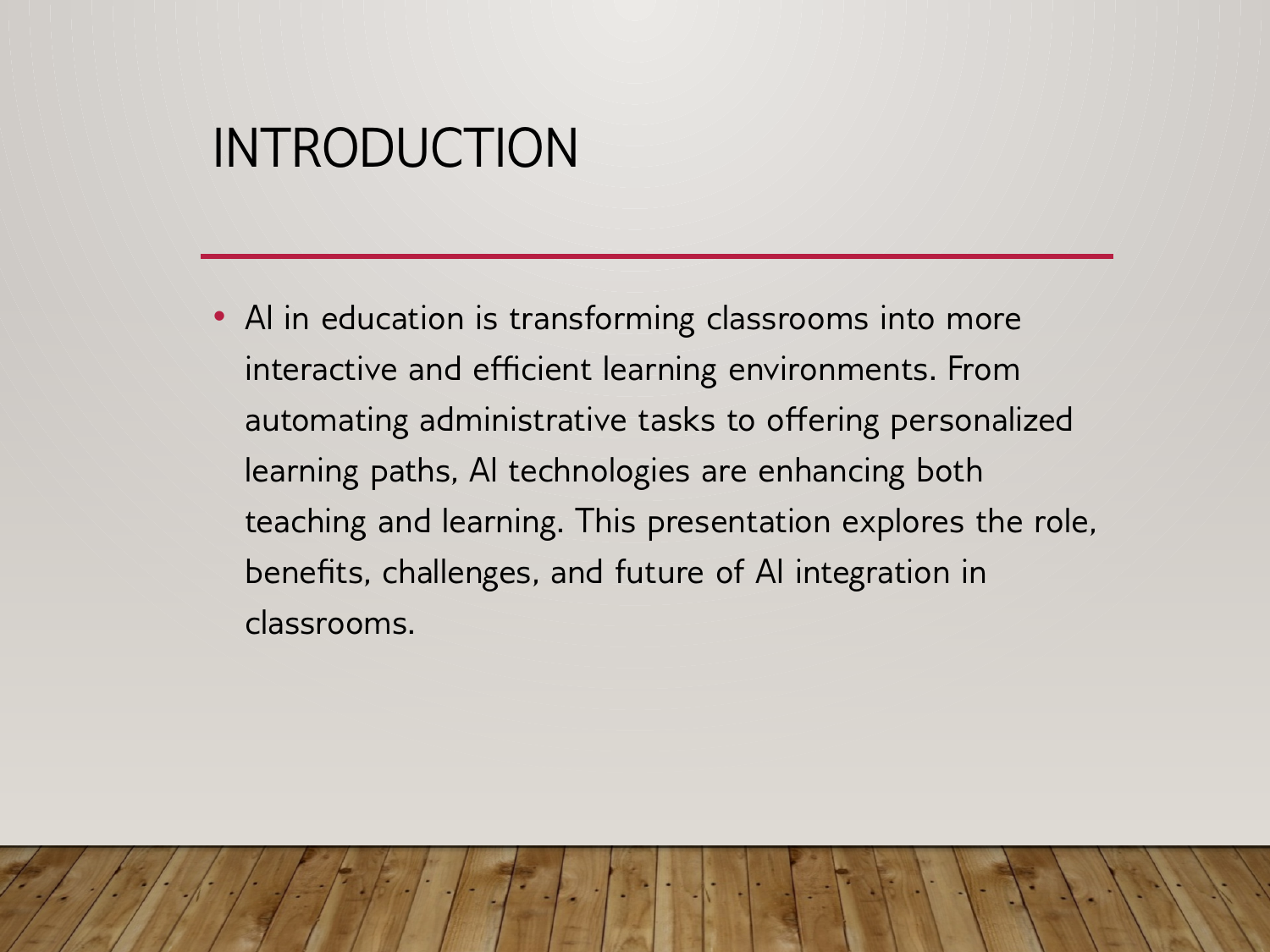

# Introduction
AI in education is transforming classrooms into more interactive and efficient learning environments. From automating administrative tasks to offering personalized learning paths, AI technologies are enhancing both teaching and learning. This presentation explores the role, benefits, challenges, and future of AI integration in classrooms.